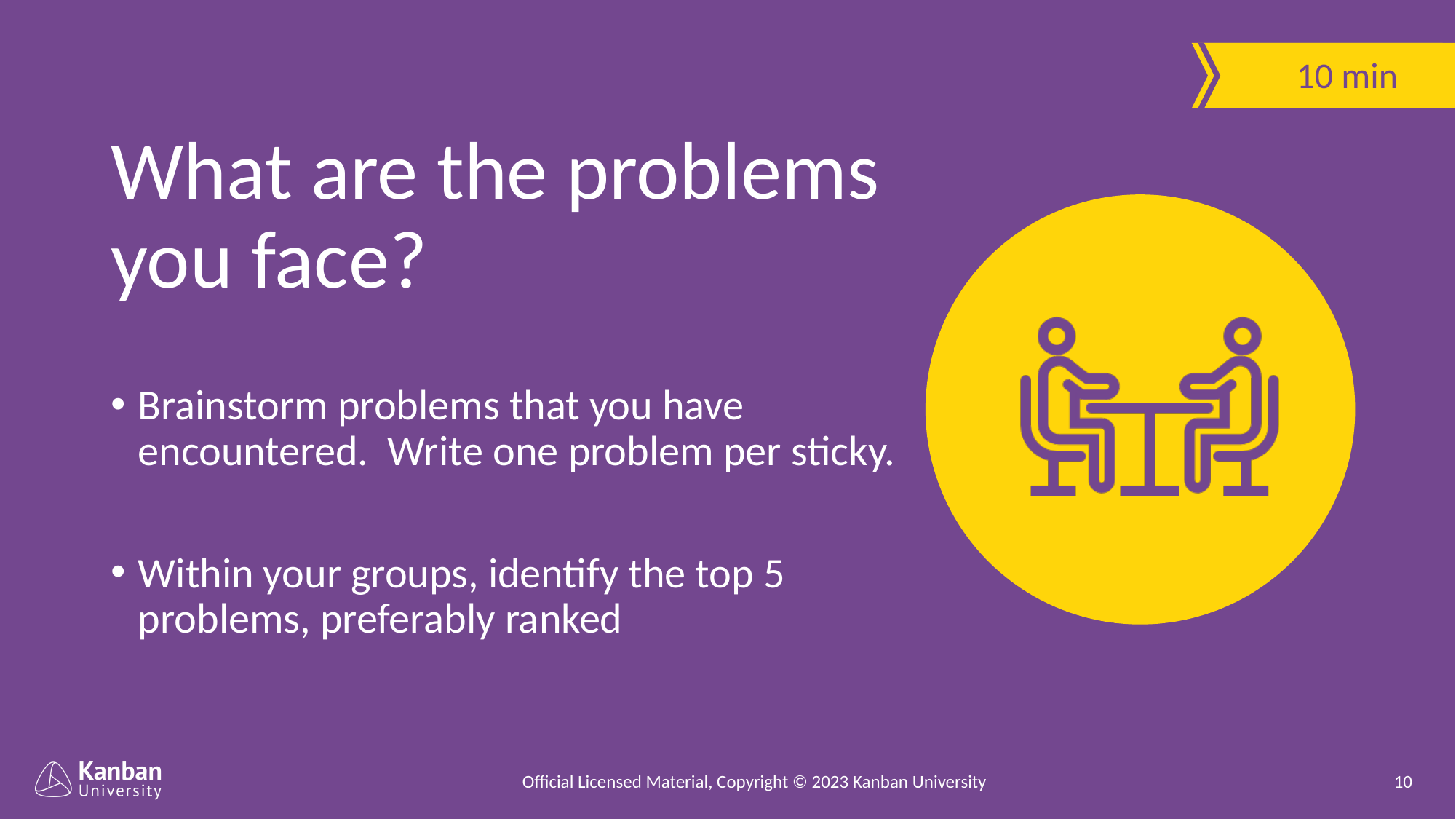

10 min
What are the problems you face?
Brainstorm problems that you have encountered.  Write one problem per sticky.

Within your groups, identify the top 5 problems, preferably ranked

Official Licensed Material, Copyright © 2023 Kanban University
10